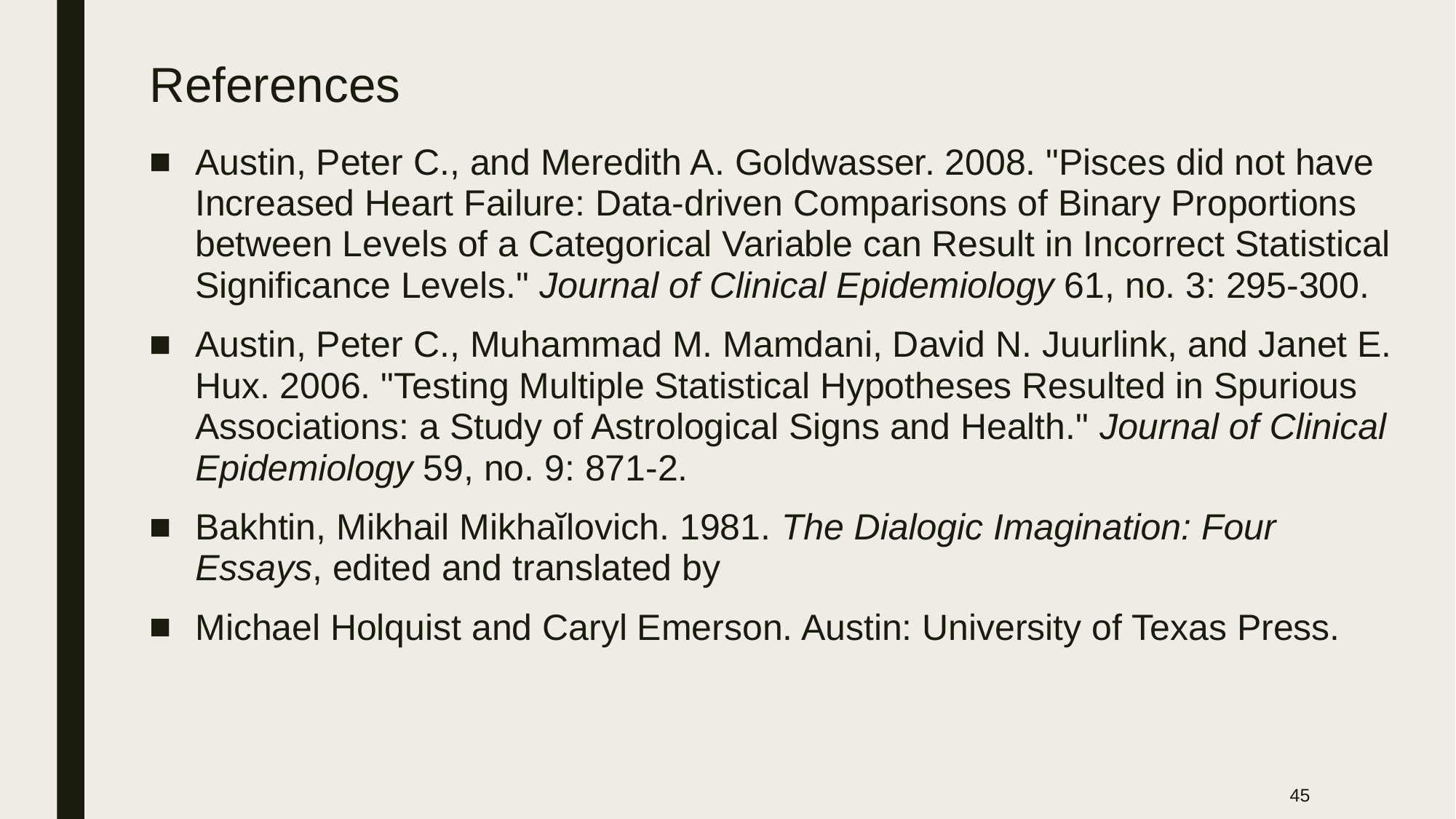

# References
Austin, Peter C., and Meredith A. Goldwasser. 2008. "Pisces did not have Increased Heart Failure: Data-driven Comparisons of Binary Proportions between Levels of a Categorical Variable can Result in Incorrect Statistical Significance Levels." Journal of Clinical Epidemiology 61, no. 3: 295-300.
Austin, Peter C., Muhammad M. Mamdani, David N. Juurlink, and Janet E. Hux. 2006. "Testing Multiple Statistical Hypotheses Resulted in Spurious Associations: a Study of Astrological Signs and Health." Journal of Clinical Epidemiology 59, no. 9: 871-2.
Bakhtin, Mikhail Mikhaĭlovich. 1981. The Dialogic Imagination: Four Essays, edited and translated by
Michael Holquist and Caryl Emerson. Austin: University of Texas Press.

45